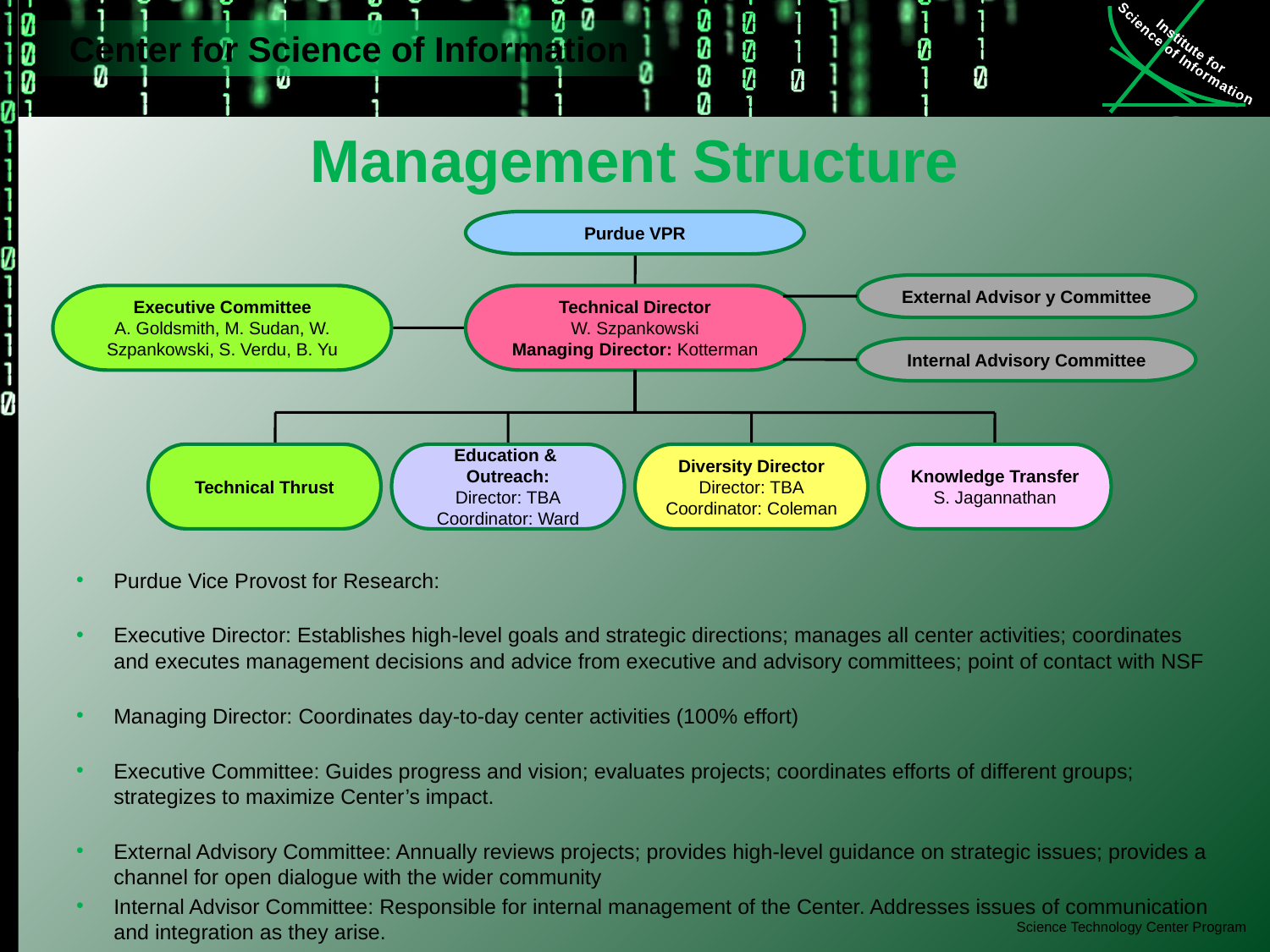

# Management Structure
Purdue VPR

External Advisor y Committee

Executive Committee
A. Goldsmith, M. Sudan, W. Szpankowski, S. Verdu, B. Yu
Technical Director
W. Szpankowski
Managing Director: Kotterman

Internal Advisory Committee

Technical Thrust
Education &  Outreach:
Director: TBA
Coordinator: Ward
Diversity Director
Director: TBA
Coordinator: Coleman
Knowledge Transfer
S. Jagannathan
Purdue Vice Provost for Research:

Executive Director: Establishes high-level goals and strategic directions; manages all center activities; coordinates and executes management decisions and advice from executive and advisory committees; point of contact with NSF

Managing Director: Coordinates day-to-day center activities (100% effort)

Executive Committee: Guides progress and vision; evaluates projects; coordinates efforts of different groups; strategizes to maximize Center’s impact.

External Advisory Committee: Annually reviews projects; provides high-level guidance on strategic issues; provides a channel for open dialogue with the wider community
Internal Advisor Committee: Responsible for internal management of the Center. Addresses issues of communication and integration as they arise.